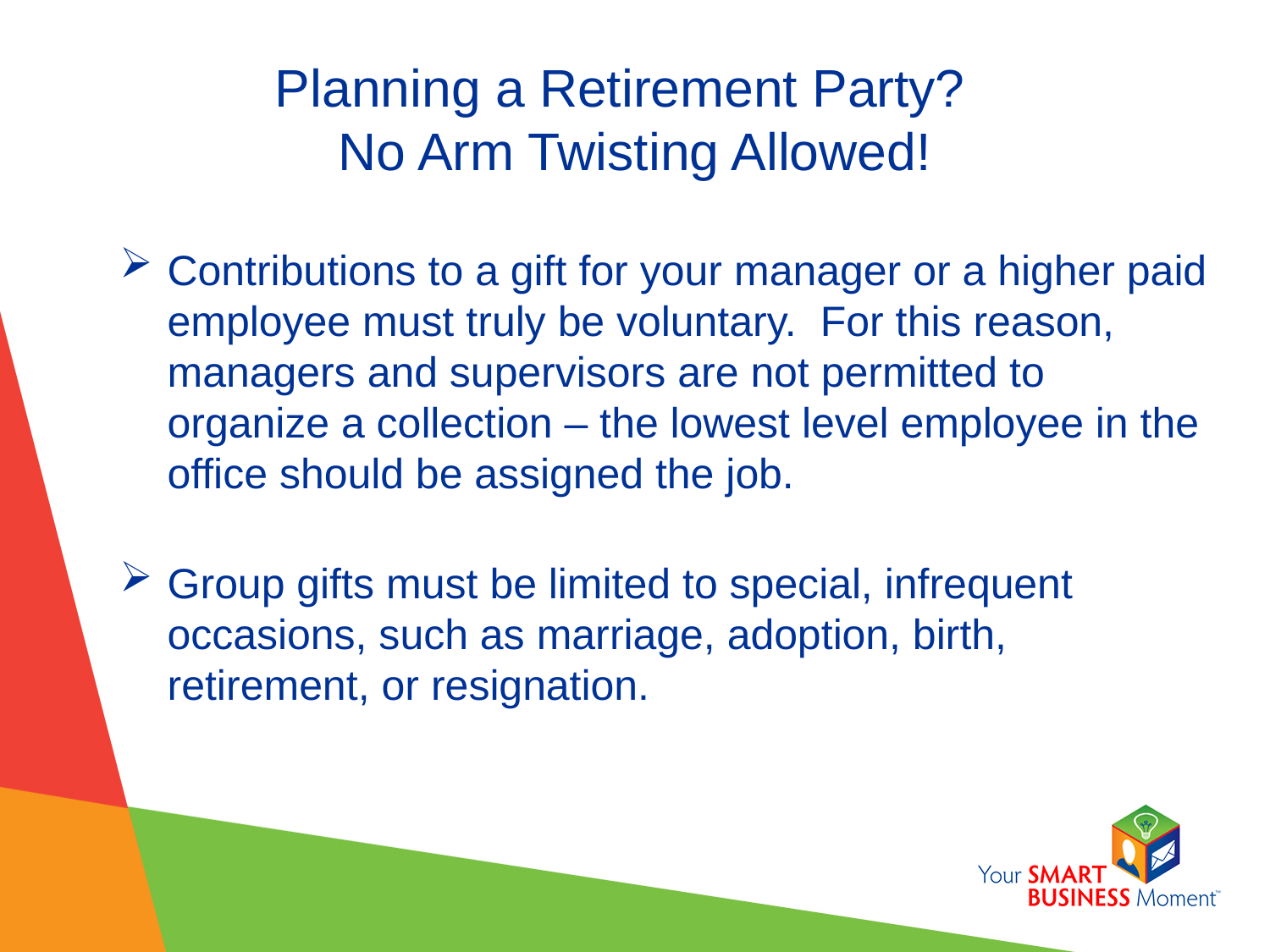

# Planning a Retirement Party? No Arm Twisting Allowed!

Contributions to a gift for your manager or a higher paid employee must truly be voluntary.  For this reason, managers and supervisors are not permitted to organize a collection – the lowest level employee in the office should be assigned the job.

Group gifts must be limited to special, infrequent occasions, such as marriage, adoption, birth, retirement, or resignation.